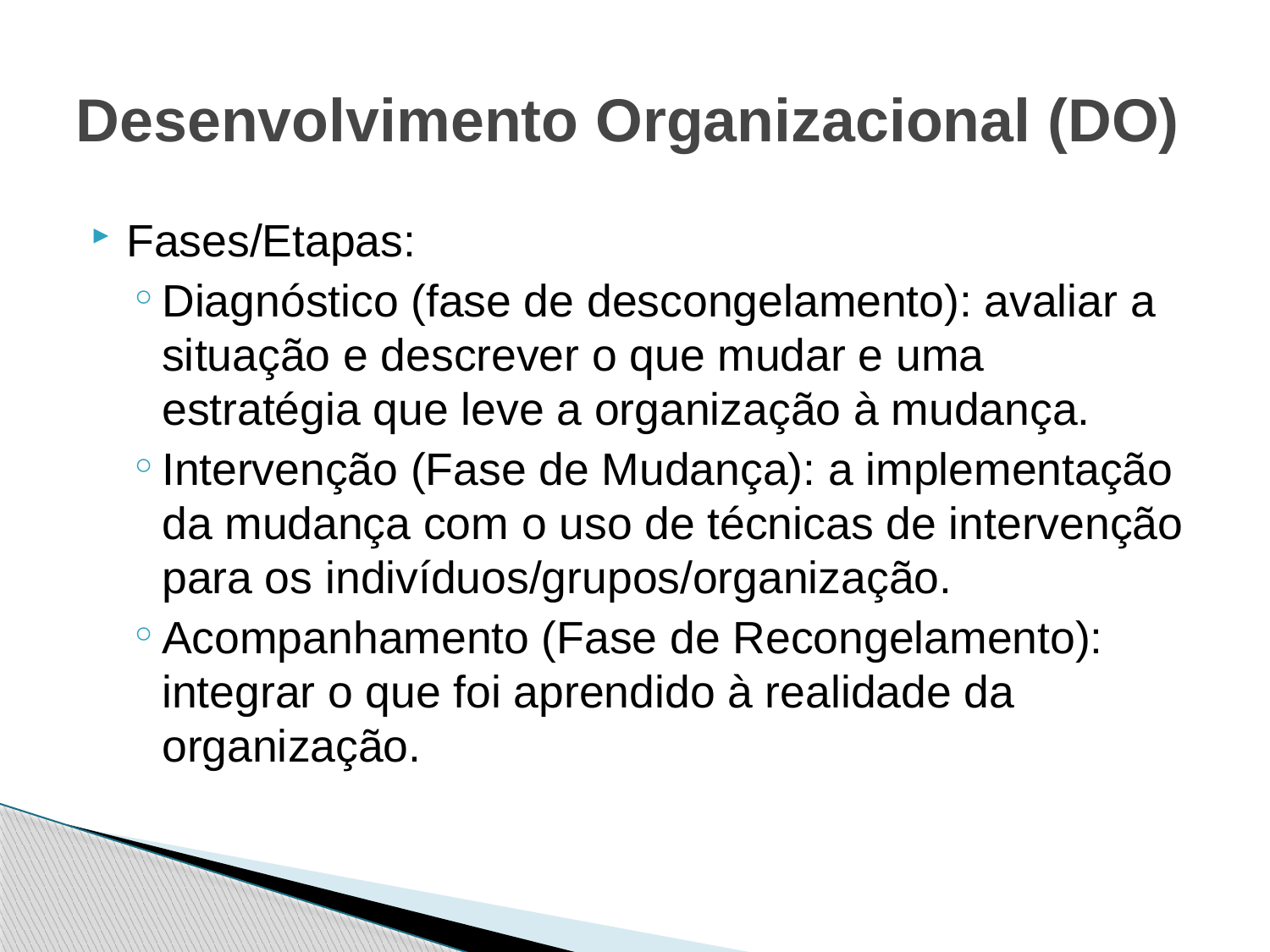

# Desenvolvimento Organizacional (DO)
Fases/Etapas:
Diagnóstico (fase de descongelamento): avaliar a situação e descrever o que mudar e uma estratégia que leve a organização à mudança.
Intervenção (Fase de Mudança): a implementação da mudança com o uso de técnicas de intervenção para os indivíduos/grupos/organização.
Acompanhamento (Fase de Recongelamento): integrar o que foi aprendido à realidade da organização.